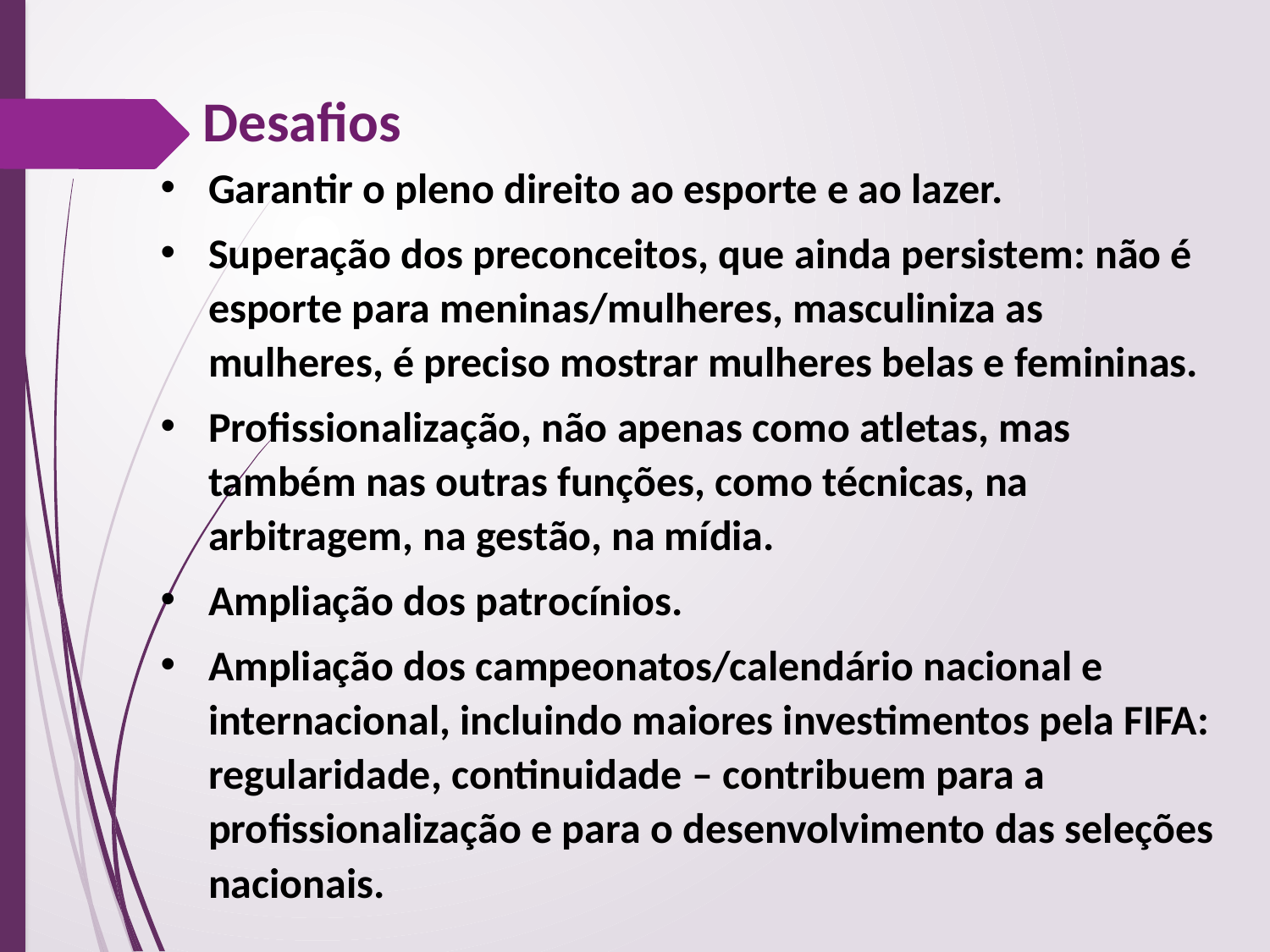

Desafios
Garantir o pleno direito ao esporte e ao lazer.
Superação dos preconceitos, que ainda persistem: não é esporte para meninas/mulheres, masculiniza as mulheres, é preciso mostrar mulheres belas e femininas.
Profissionalização, não apenas como atletas, mas também nas outras funções, como técnicas, na arbitragem, na gestão, na mídia.
Ampliação dos patrocínios.
Ampliação dos campeonatos/calendário nacional e internacional, incluindo maiores investimentos pela FIFA: regularidade, continuidade – contribuem para a profissionalização e para o desenvolvimento das seleções nacionais.